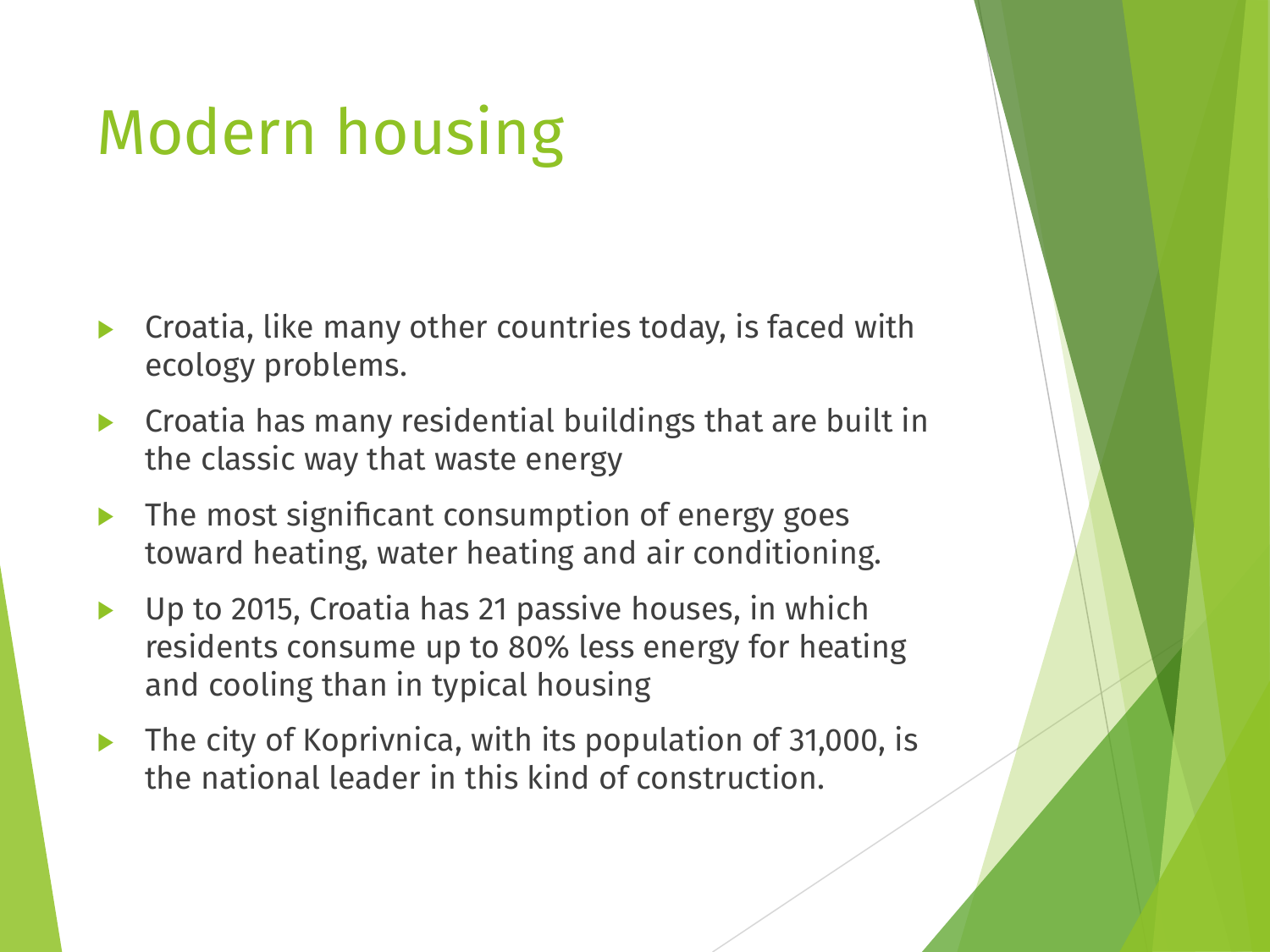

# Modern housing
Croatia, like many other countries today, is faced with ecology problems.
Croatia has many residential buildings that are built in the classic way that waste energy
The most significant consumption of energy goes toward heating, water heating and air conditioning.
Up to 2015, Croatia has 21 passive houses, in which residents consume up to 80% less energy for heating and cooling than in typical housing
The city of Koprivnica, with its population of 31,000, is the national leader in this kind of construction.